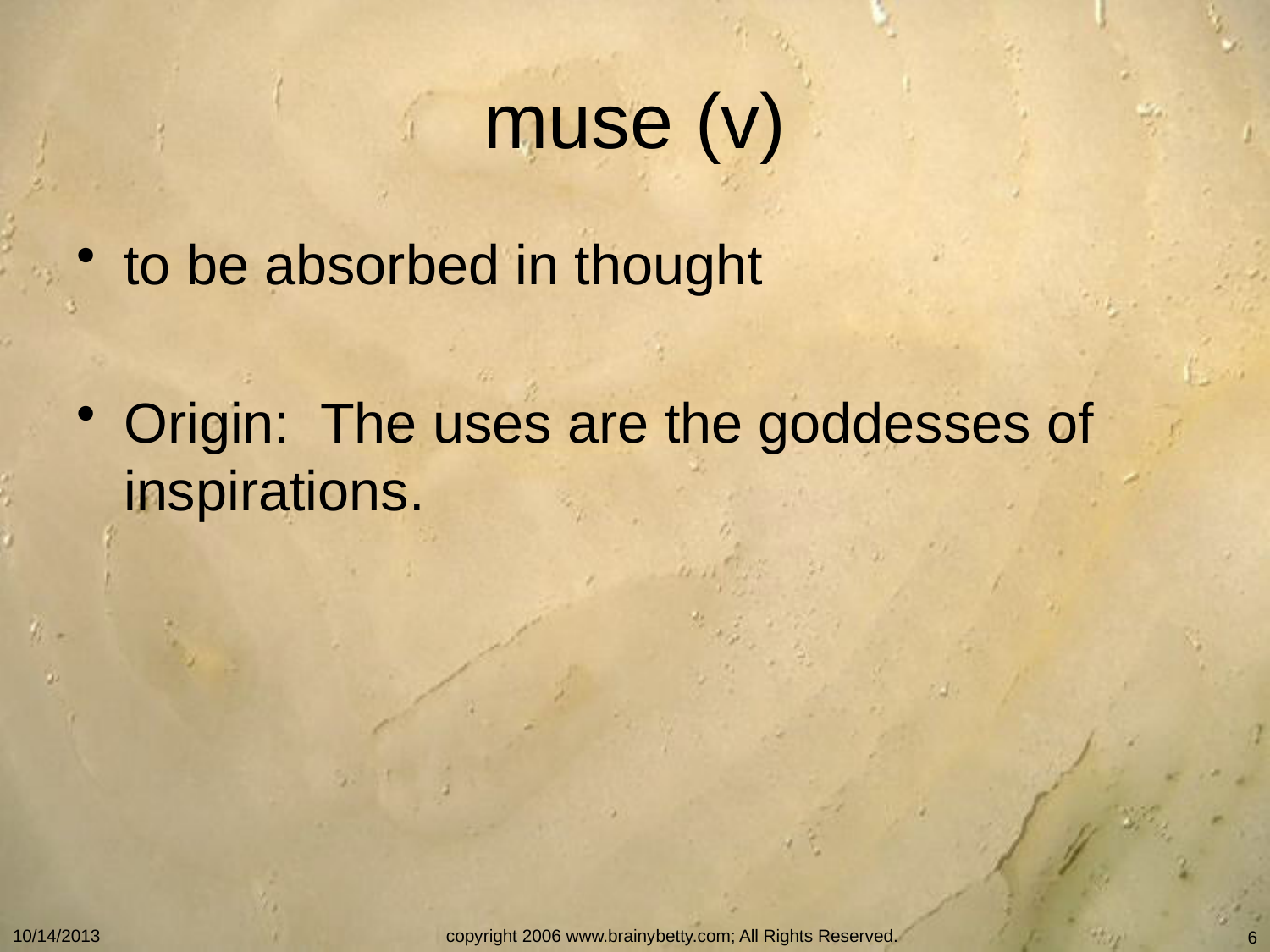

# muse (v)
to be absorbed in thought

Origin:  The uses are the goddesses of inspirations.
10/14/2013
copyright 2006 www.brainybetty.com; All Rights Reserved.
6